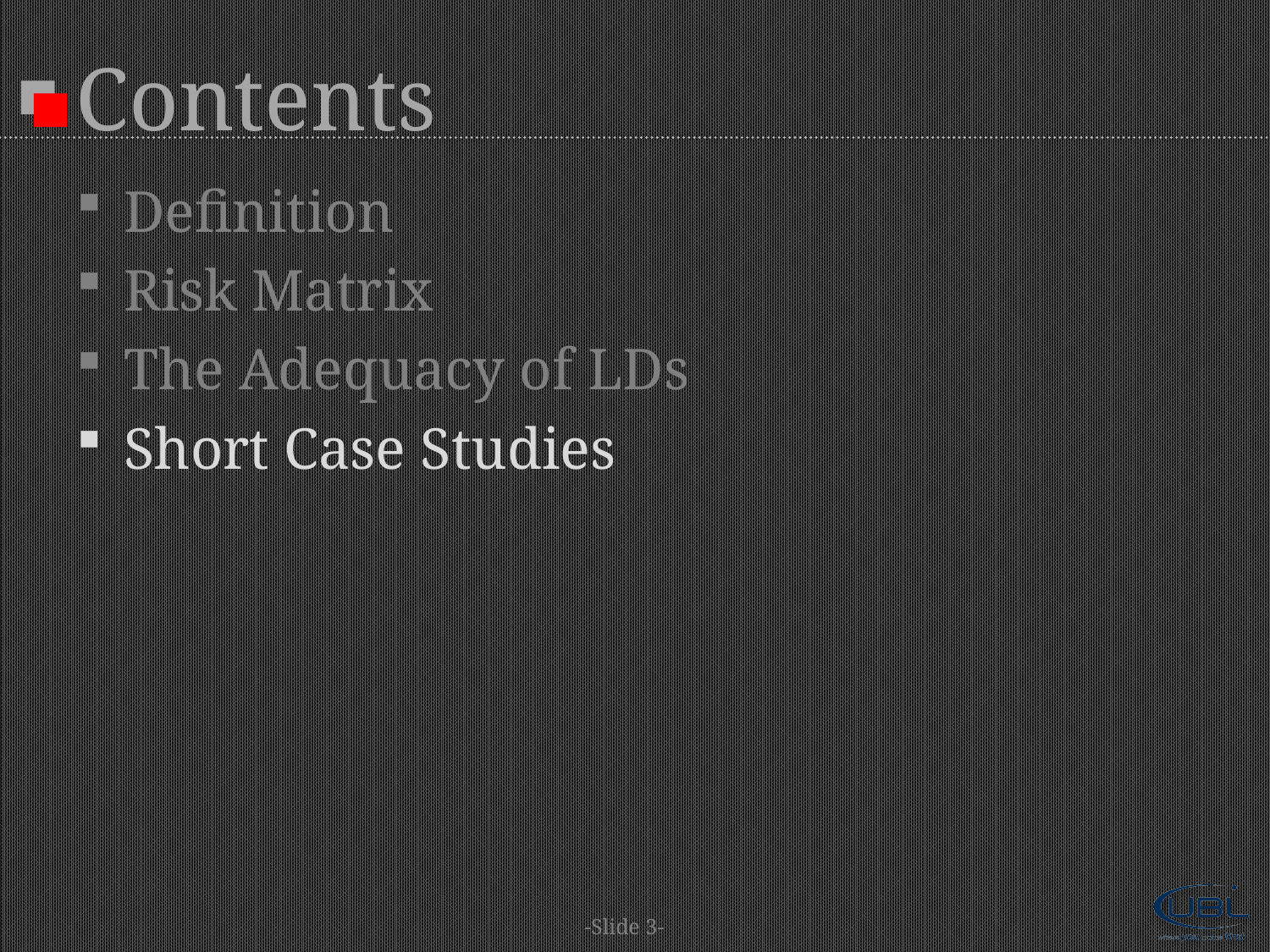

# Contents
Definition
Risk Matrix
The Adequacy of LDs
Short Case Studies
-Slide 3-